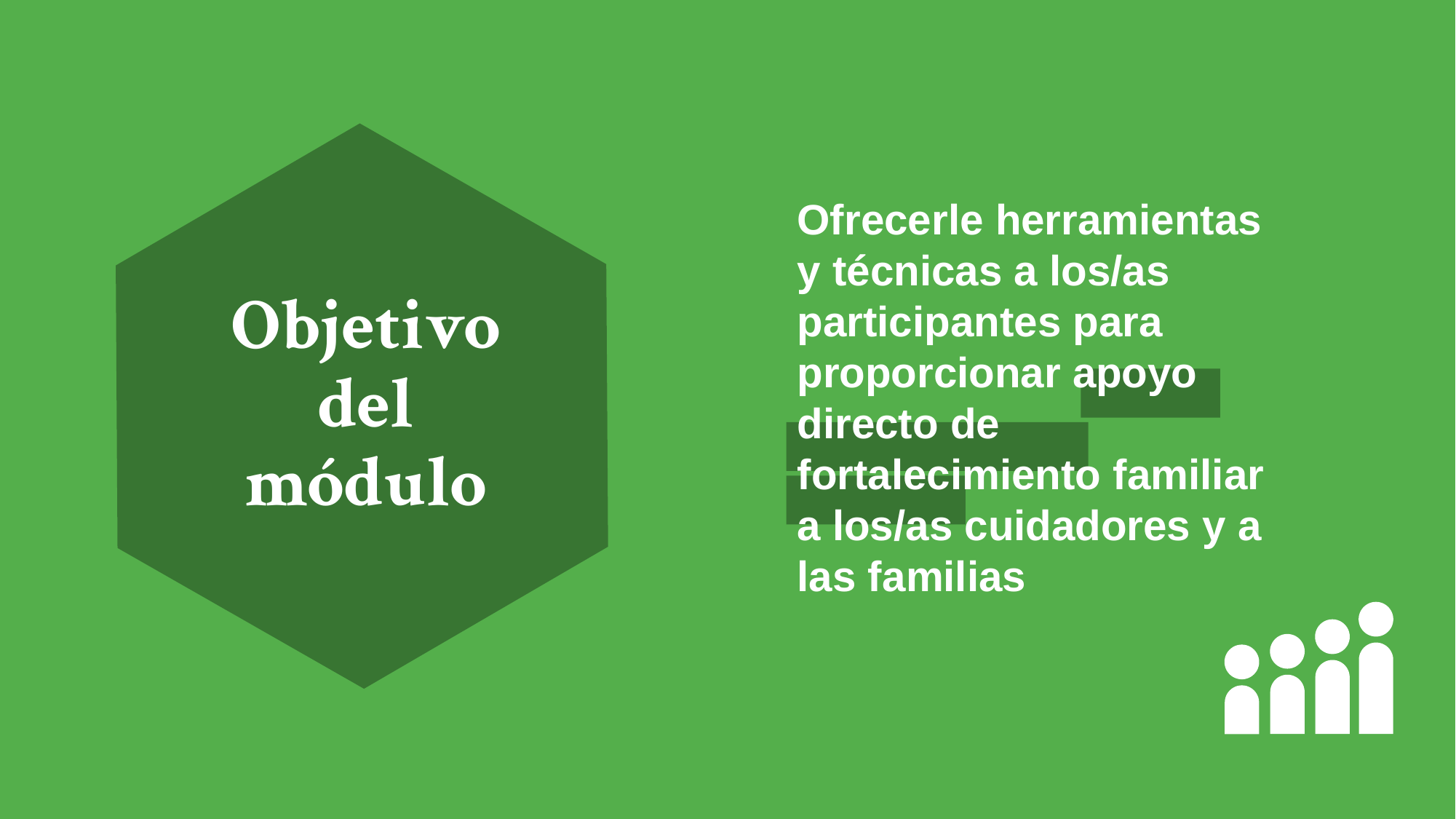

Ofrecerle herramientas y técnicas a los/as participantes para proporcionar apoyo directo de fortalecimiento familiar a los/as cuidadores y a las familias

# Objetivo del módulo